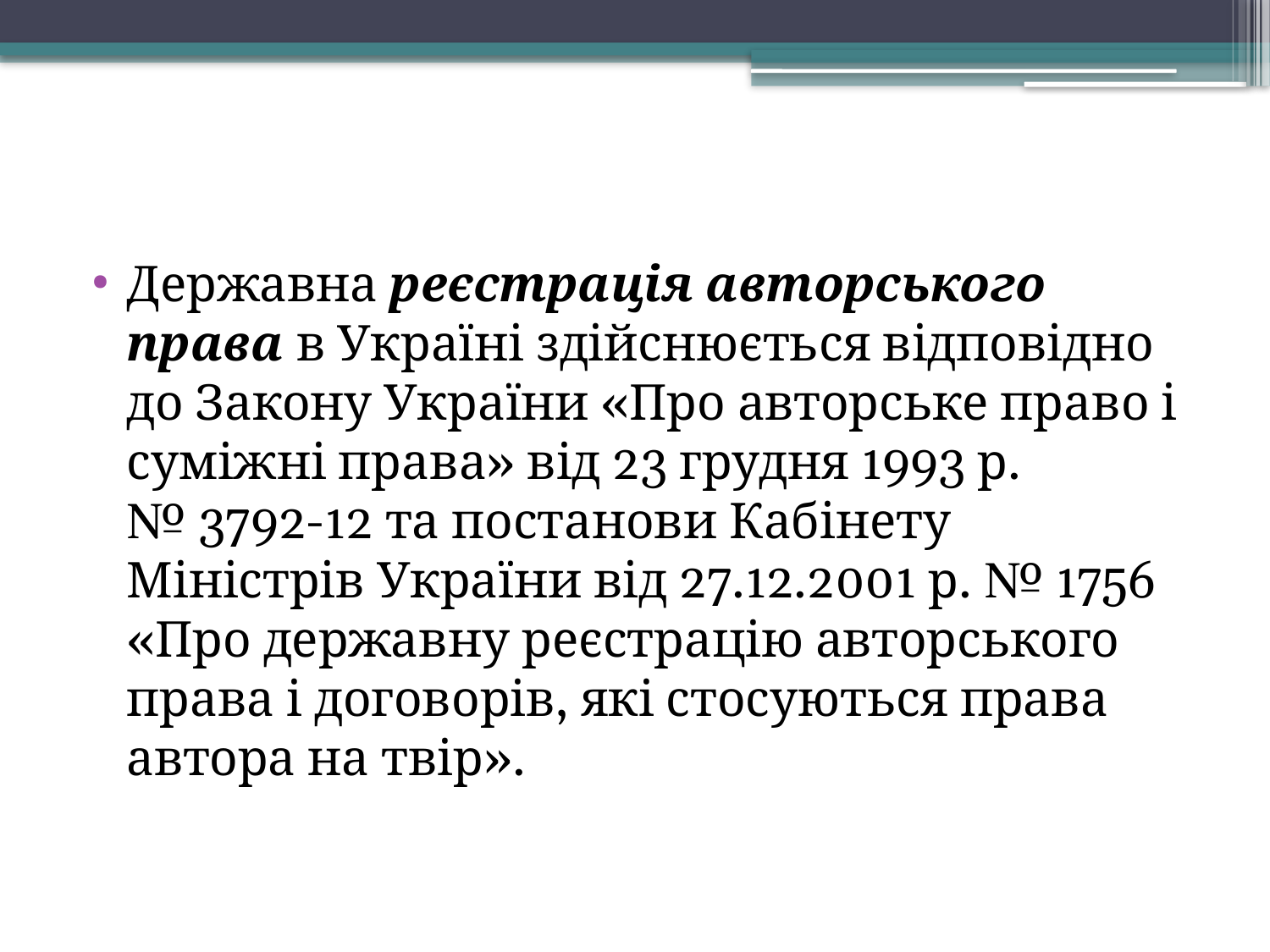

Державна реєстрація авторського права в Україні здійснюється відповідно до Закону України «Про авторське право і суміжні права» від 23 грудня 1993 р. № 3792-12 та постанови Кабінету Міністрів України від 27.12.2001 р. № 1756 «Про державну реєстрацію авторського права і договорів, які стосуються права автора на твір».